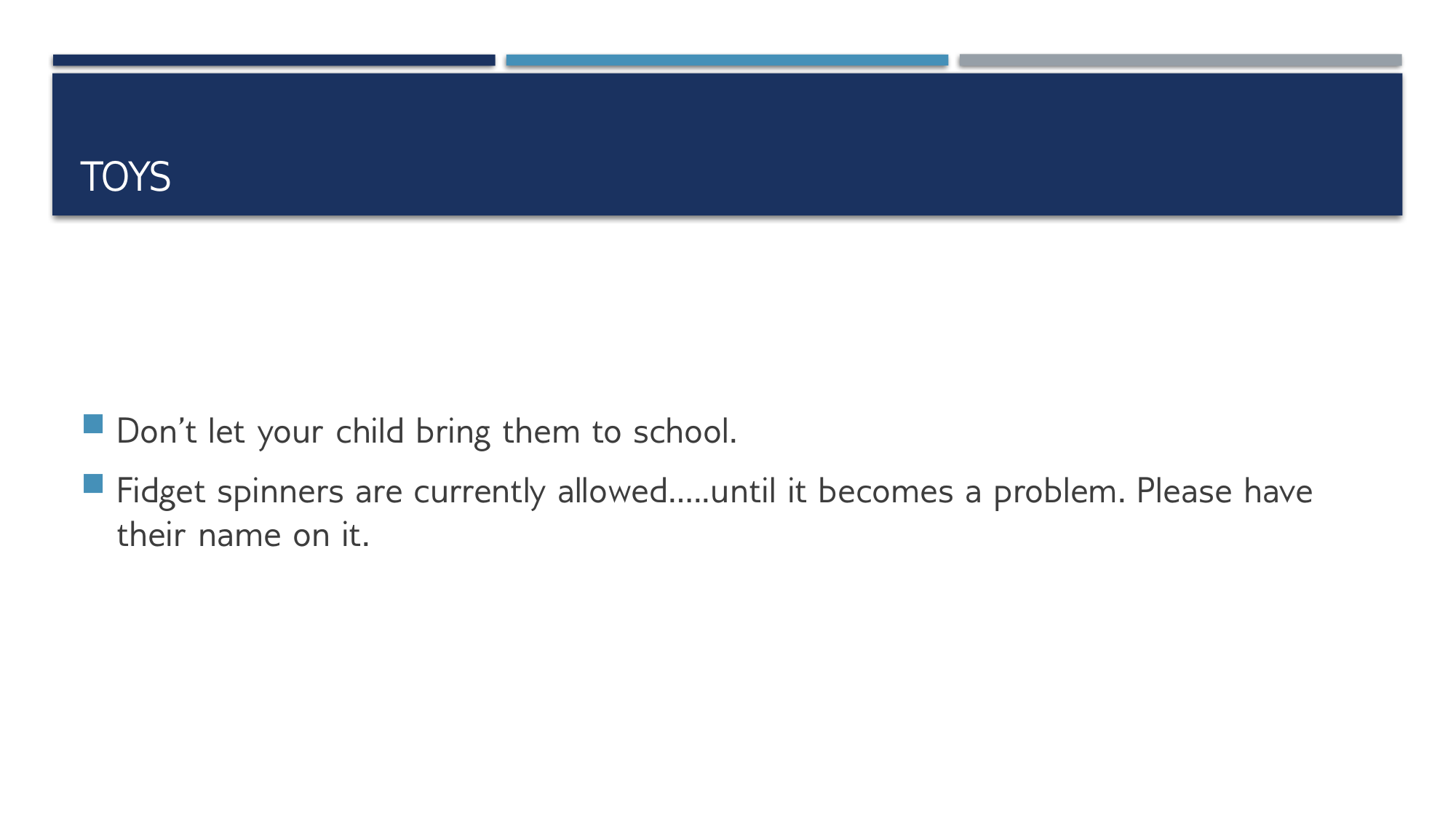

# Toys
Don’t let your child bring them to school.
Fidget spinners are currently allowed…..until it becomes a problem. Please have their name on it.